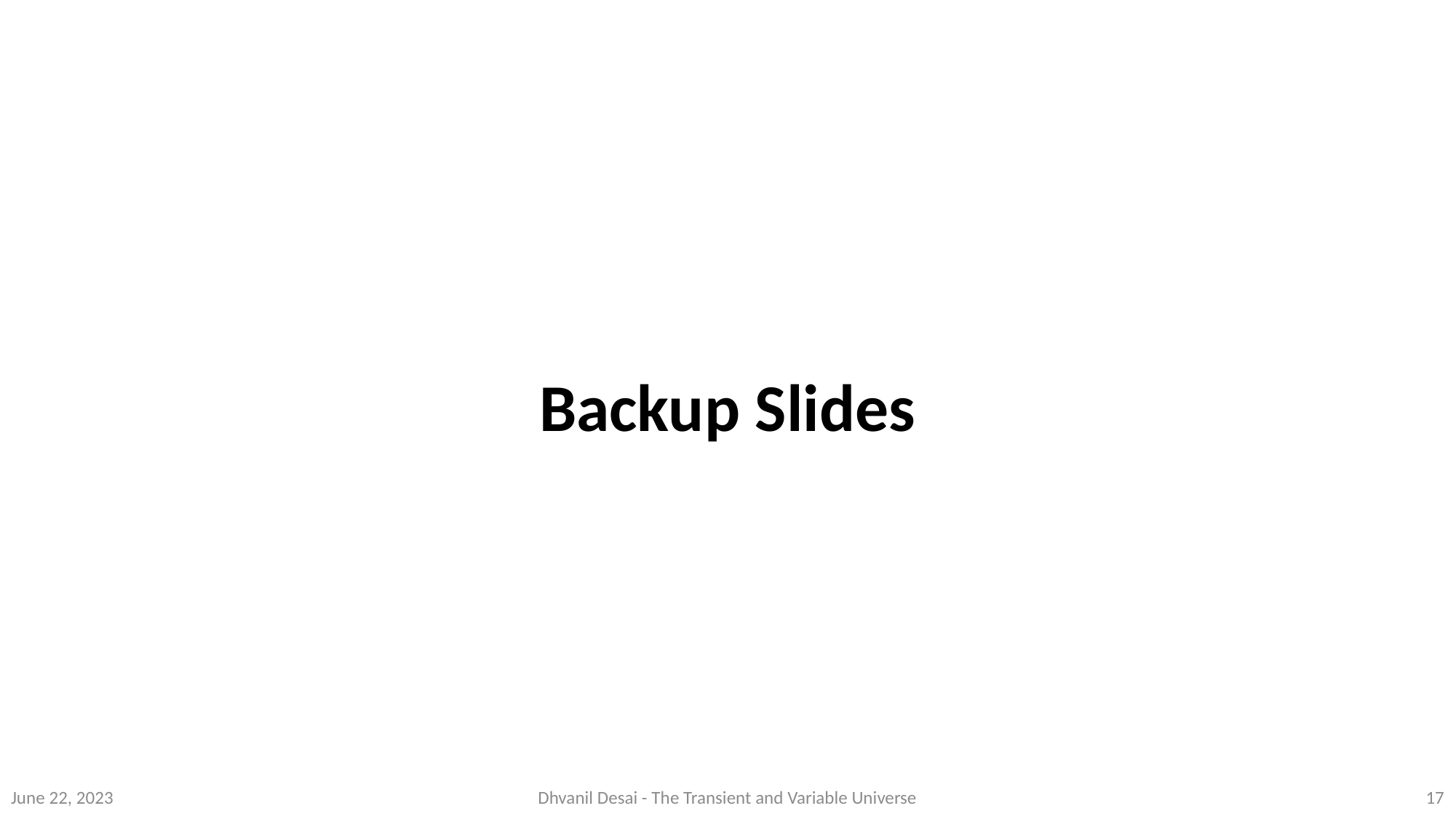

# Backup Slides
Dhvanil Desai - The Transient and Variable Universe
17
June 22, 2023